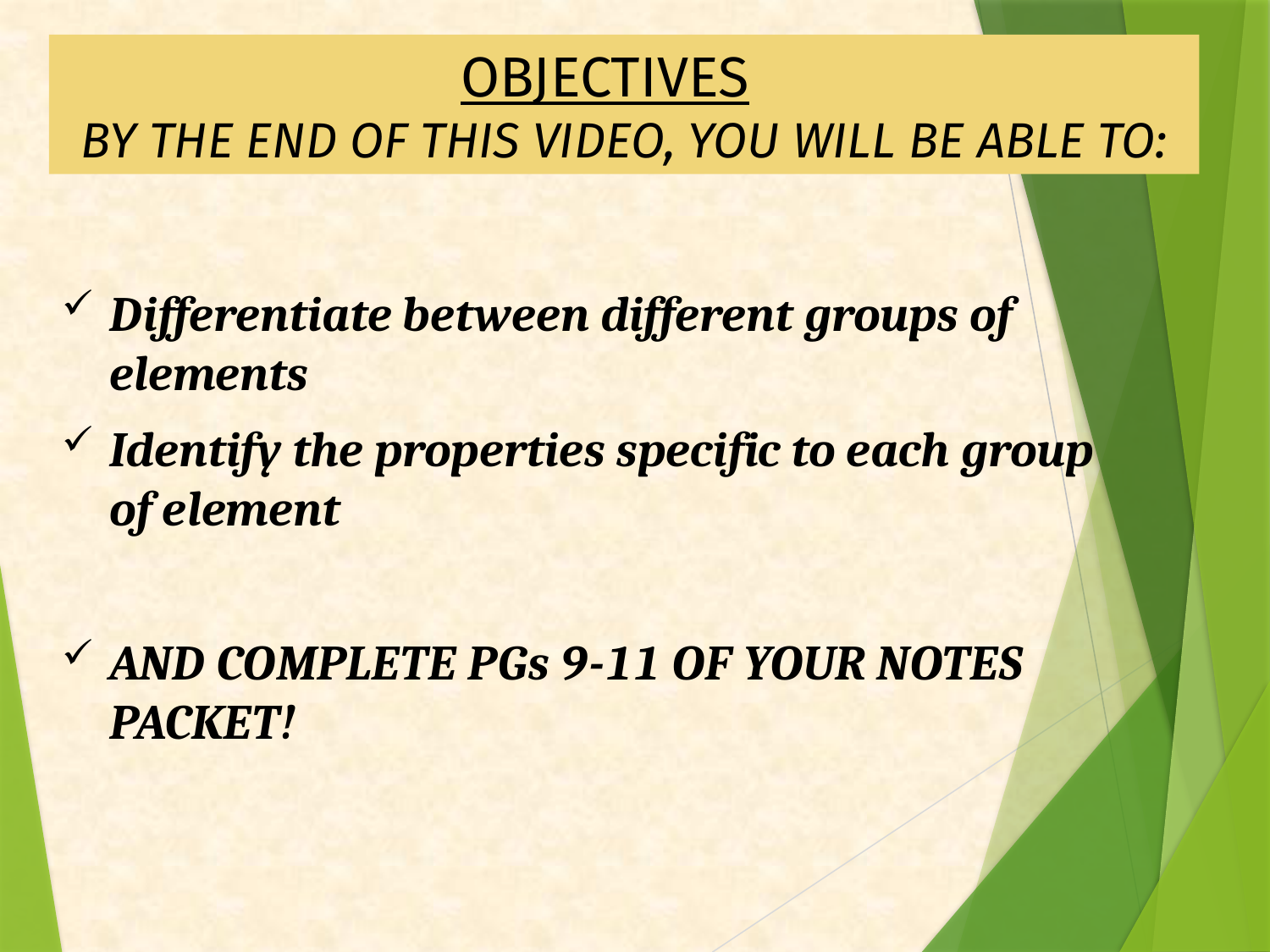

OBJECTIVES
BY THE END OF THIS VIDEO, YOU WILL BE ABLE TO:
Differentiate between different groups of elements
Identify the properties specific to each group of element

AND COMPLETE PGs 9-11 OF YOUR NOTES PACKET!